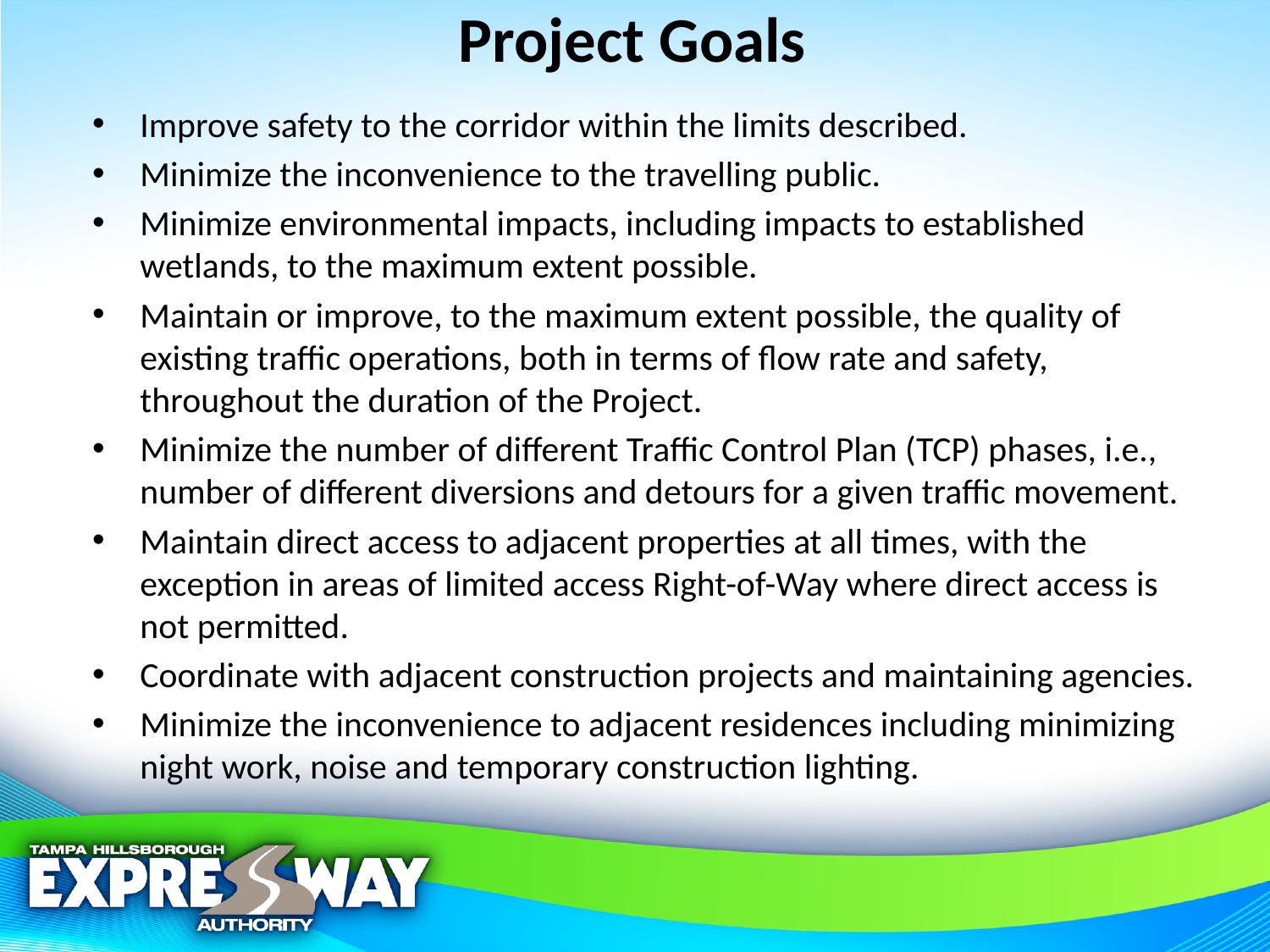

# Project Goals
Improve safety to the corridor within the limits described.
Minimize the inconvenience to the travelling public.
Minimize environmental impacts, including impacts to established wetlands, to the maximum extent possible.
Maintain or improve, to the maximum extent possible, the quality of existing traffic operations, both in terms of flow rate and safety, throughout the duration of the Project.
Minimize the number of different Traffic Control Plan (TCP) phases, i.e., number of different diversions and detours for a given traffic movement.
Maintain direct access to adjacent properties at all times, with the exception in areas of limited access Right-of-Way where direct access is not permitted.
Coordinate with adjacent construction projects and maintaining agencies.
Minimize the inconvenience to adjacent residences including minimizing night work, noise and temporary construction lighting.